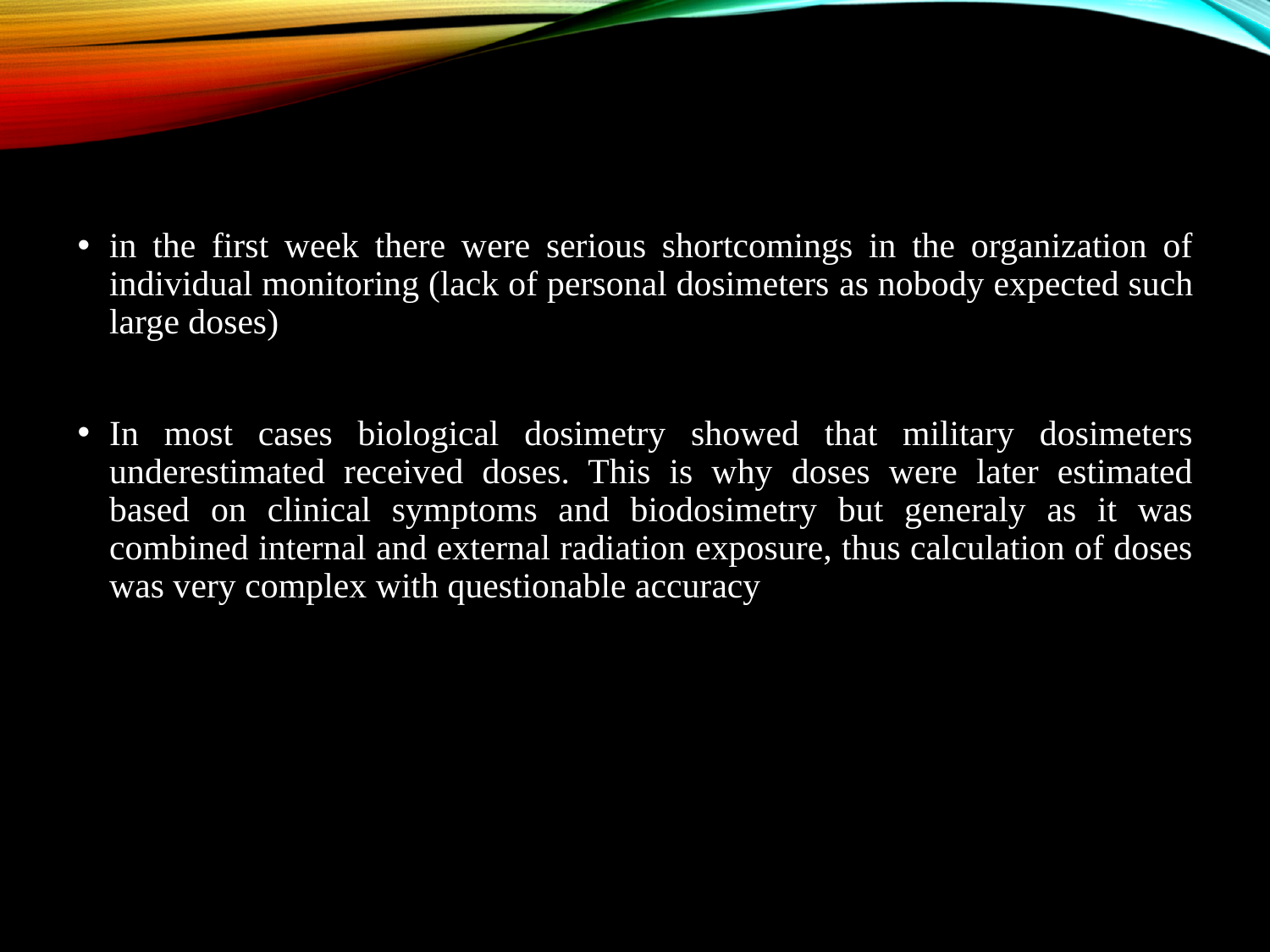

in the first week there were serious shortcomings in the organization of individual monitoring (lack of personal dosimeters as nobody expected such large doses)

In most cases biological dosimetry showed that military dosimeters underestimated received doses. This is why doses were later estimated based on clinical symptoms and biodosimetry but generaly as it was combined internal and external radiation exposure, thus calculation of doses was very complex with questionable accuracy